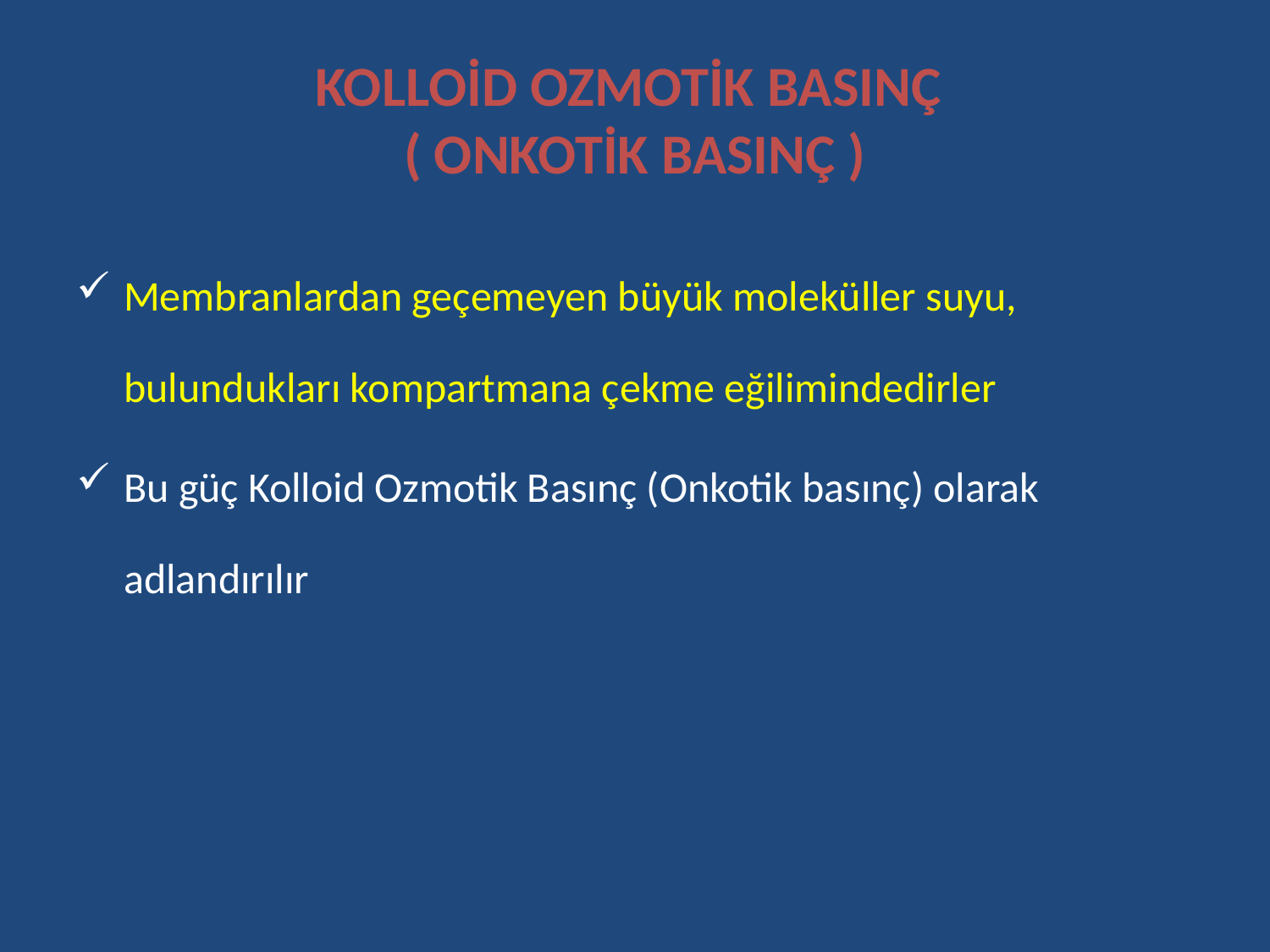

# KOLLOİD OZMOTİK BASINÇ ( ONKOTİK BASINÇ )
Membranlardan geçemeyen büyük moleküller suyu, bulundukları kompartmana çekme eğilimindedirler
Bu güç Kolloid Ozmotik Basınç (Onkotik basınç) olarak adlandırılır